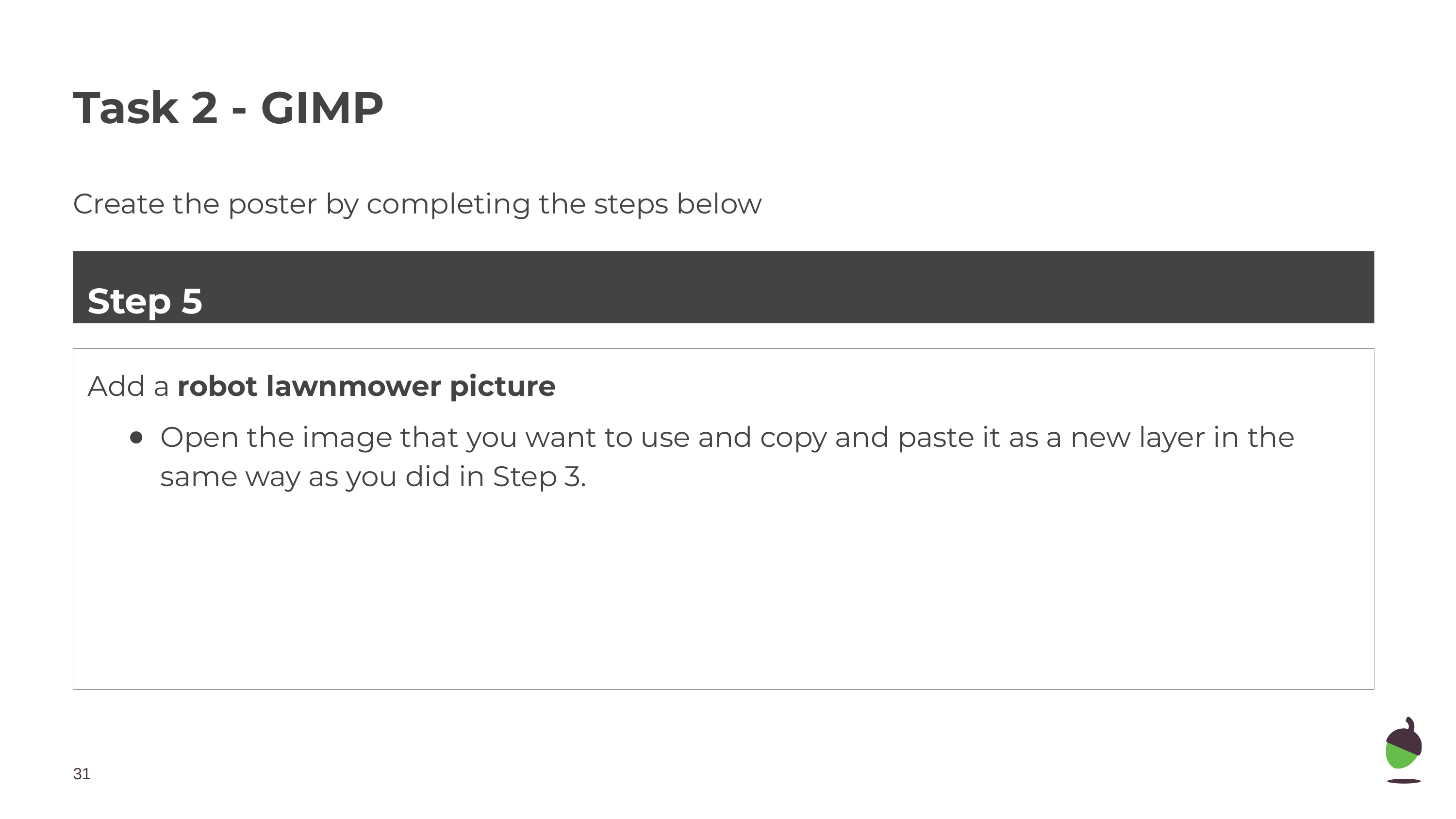

# Task 2 - GIMP
Create the poster by completing the steps below
Step 5
Add a robot lawnmower picture
Open the image that you want to use and copy and paste it as a new layer in the same way as you did in Step 3.

31